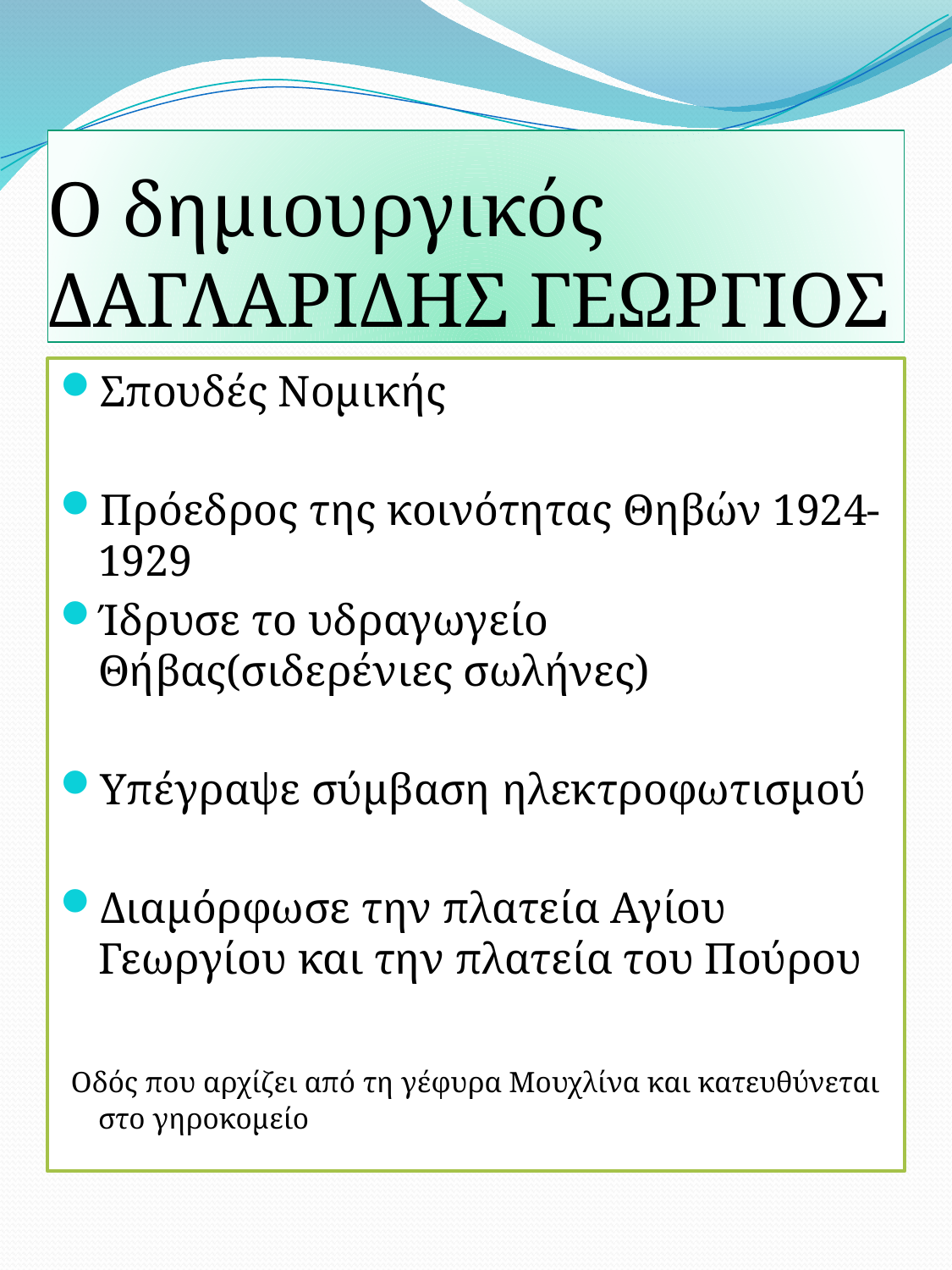

# Ο δημιουργικός ΔΑΓΛΑΡΙΔΗΣ ΓΕΩΡΓΙΟΣ
Σπουδές Νομικής

Πρόεδρος της κοινότητας Θηβών 1924-1929
Ίδρυσε το υδραγωγείο Θήβας(σιδερένιες σωλήνες)

Υπέγραψε σύμβαση ηλεκτροφωτισμού

Διαμόρφωσε την πλατεία Αγίου Γεωργίου και την πλατεία του Πούρου

 Οδός που αρχίζει από τη γέφυρα Μουχλίνα και κατευθύνεται στο γηροκομείο